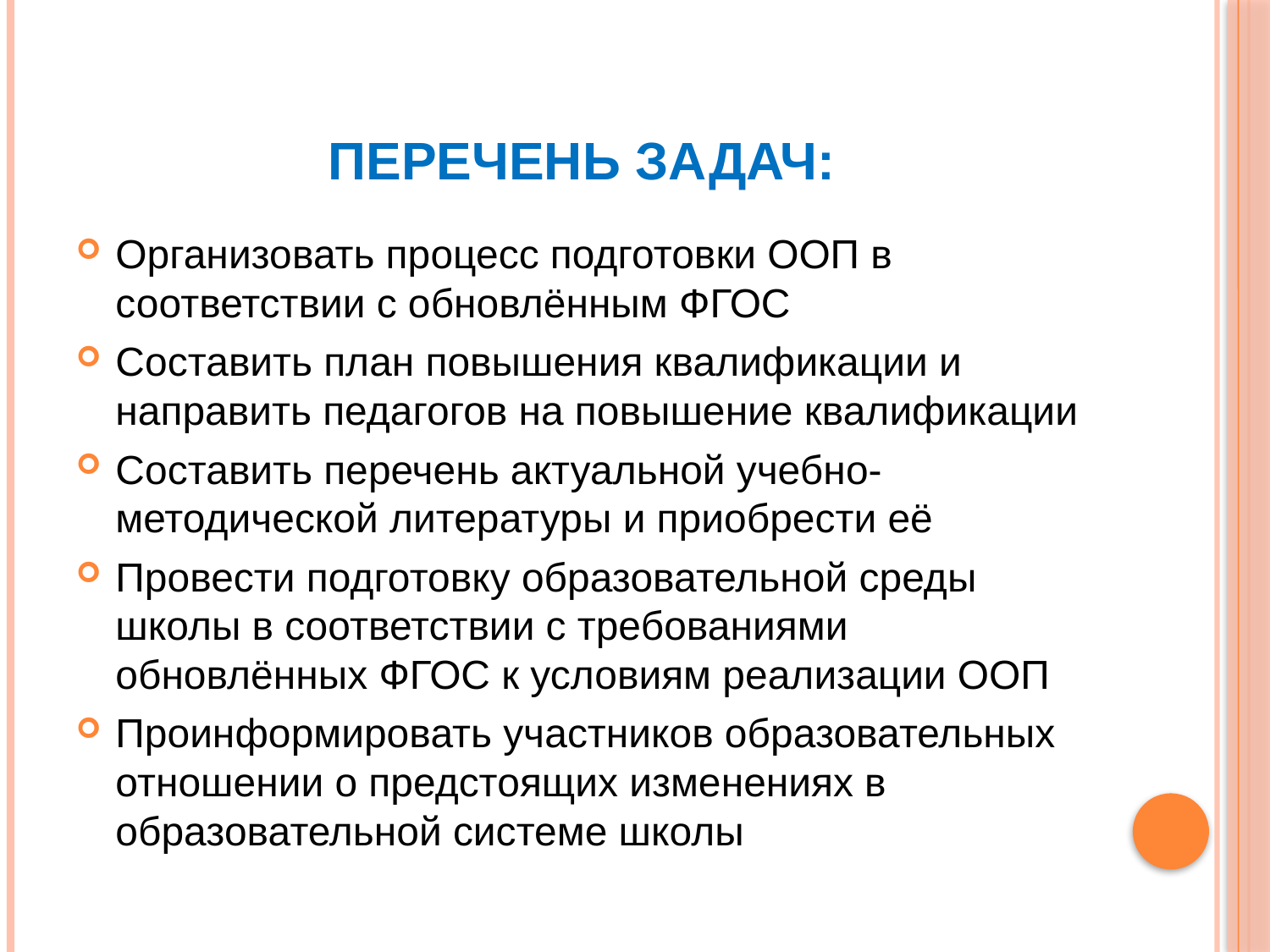

# Перечень задач:
Организовать процесс подготовки ООП в соответствии с обновлённым ФГОС
Составить план повышения квалификации и направить педагогов на повышение квалификации
Составить перечень актуальной учебно-методической литературы и приобрести её
Провести подготовку образовательной среды школы в соответствии с требованиями обновлённых ФГОС к условиям реализации ООП
Проинформировать участников образовательных отношении о предстоящих изменениях в образовательной системе школы